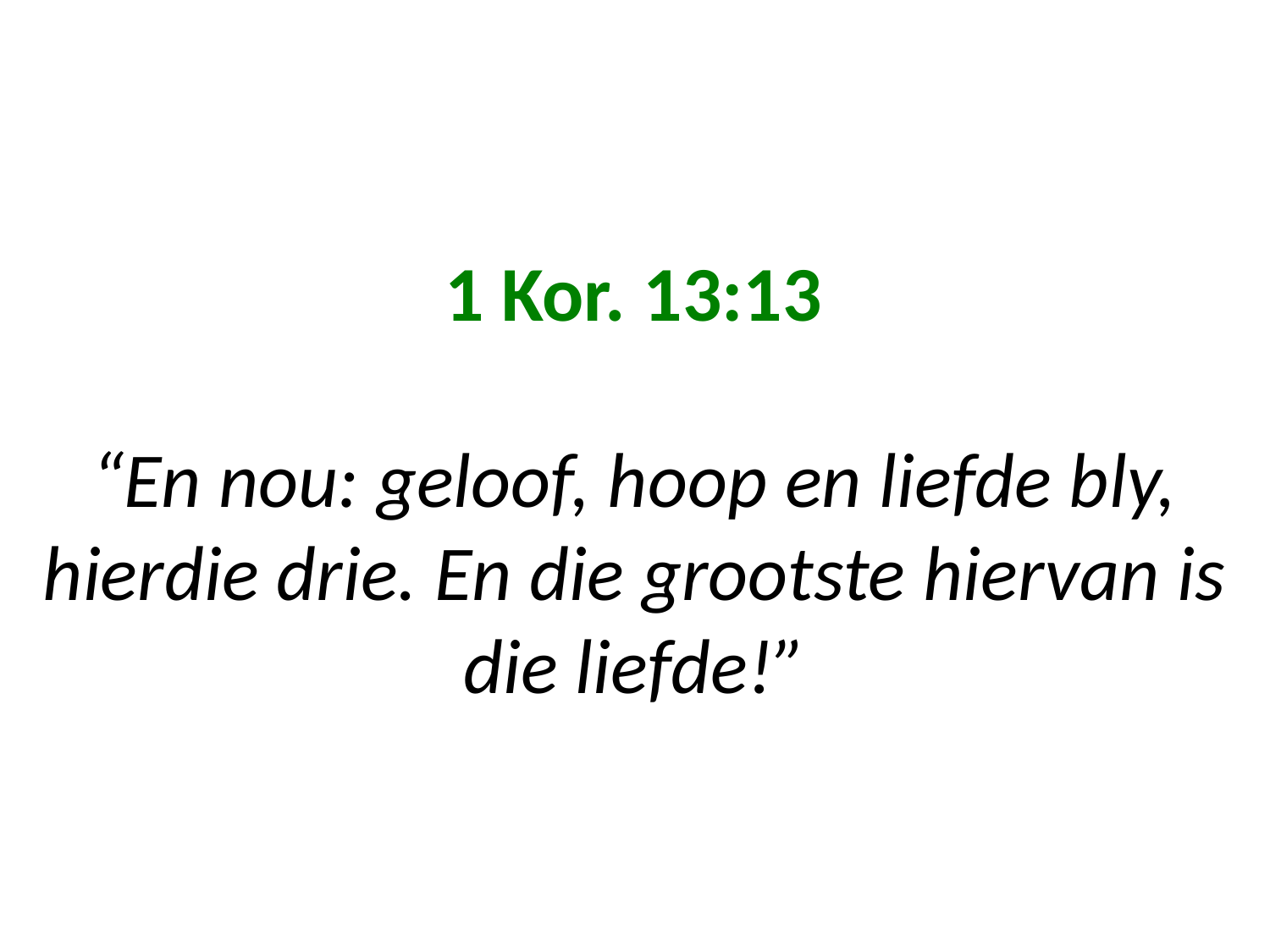

# 1 Kor. 13:13 “En nou: geloof, hoop en liefde bly, hierdie drie. En die grootste hiervan is die liefde!”